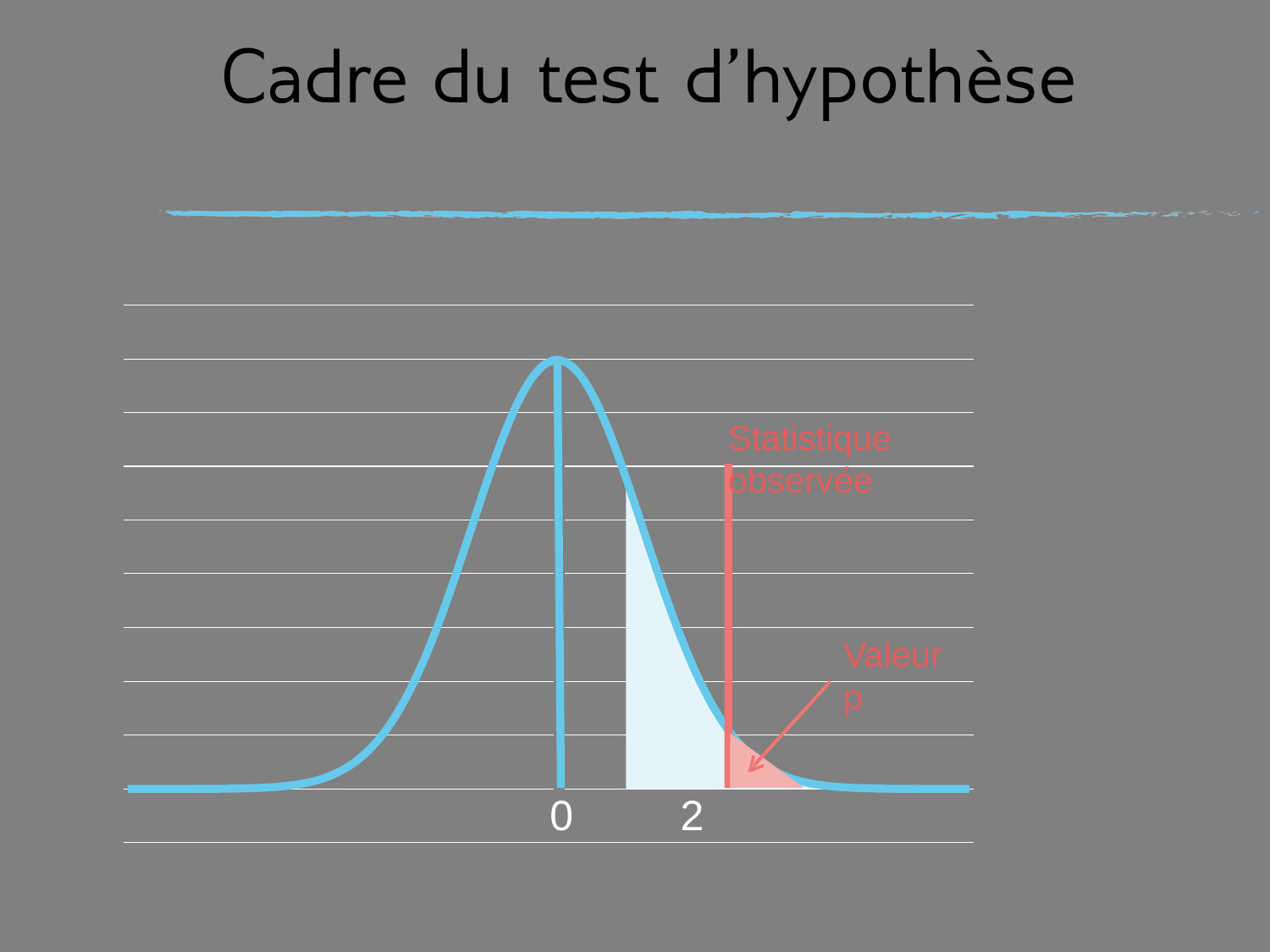

Cadre du test d’hypothèse

Statistique observée

Valeur p

0
2